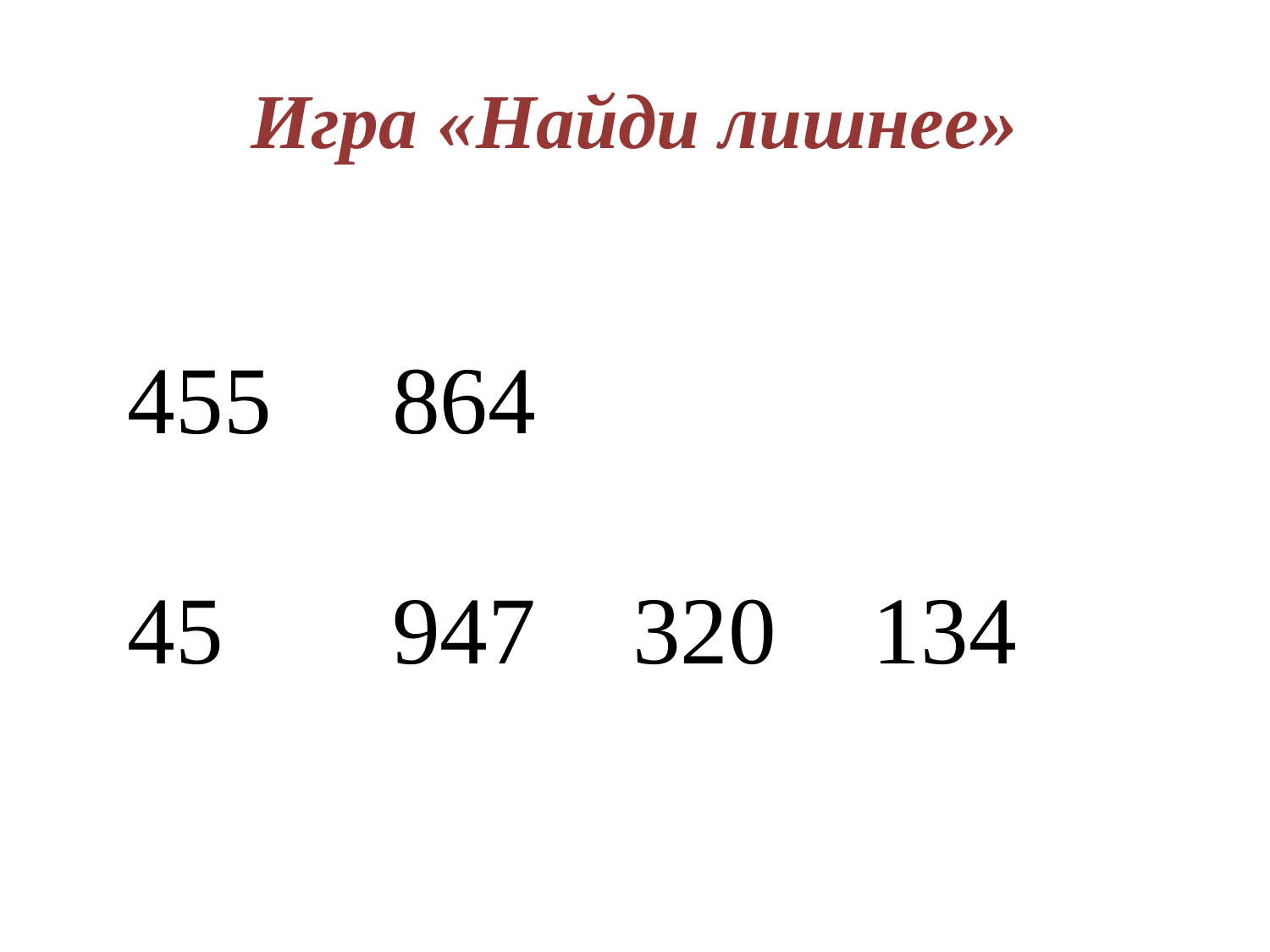

# Игра «Найди лишнее»
455     864      45       947    320    134